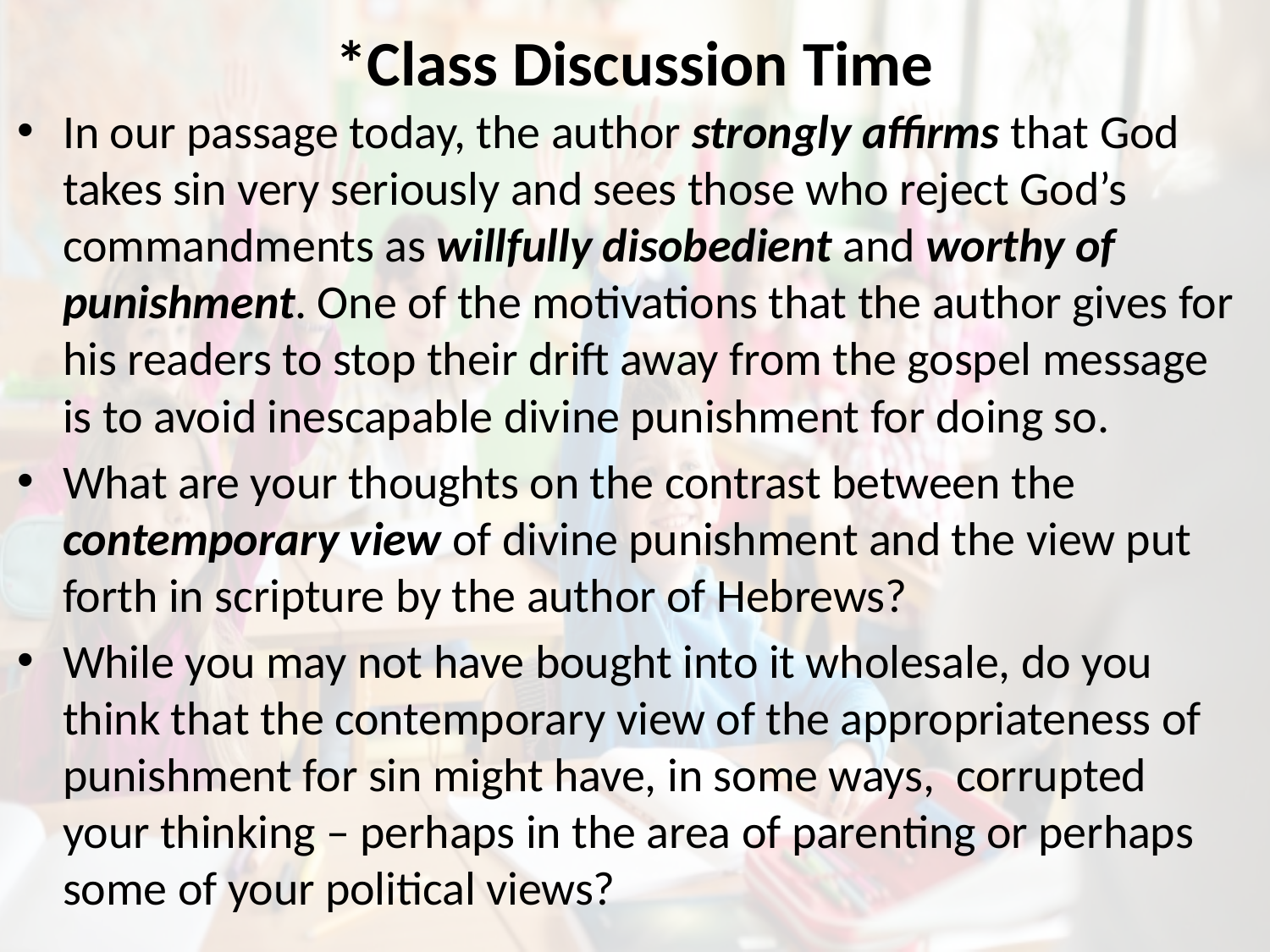

# *Class Discussion Time
In our passage today, the author strongly affirms that God takes sin very seriously and sees those who reject God’s commandments as willfully disobedient and worthy of punishment. One of the motivations that the author gives for his readers to stop their drift away from the gospel message is to avoid inescapable divine punishment for doing so.
What are your thoughts on the contrast between the contemporary view of divine punishment and the view put forth in scripture by the author of Hebrews?
While you may not have bought into it wholesale, do you think that the contemporary view of the appropriateness of punishment for sin might have, in some ways,  corrupted your thinking – perhaps in the area of parenting or perhaps some of your political views?